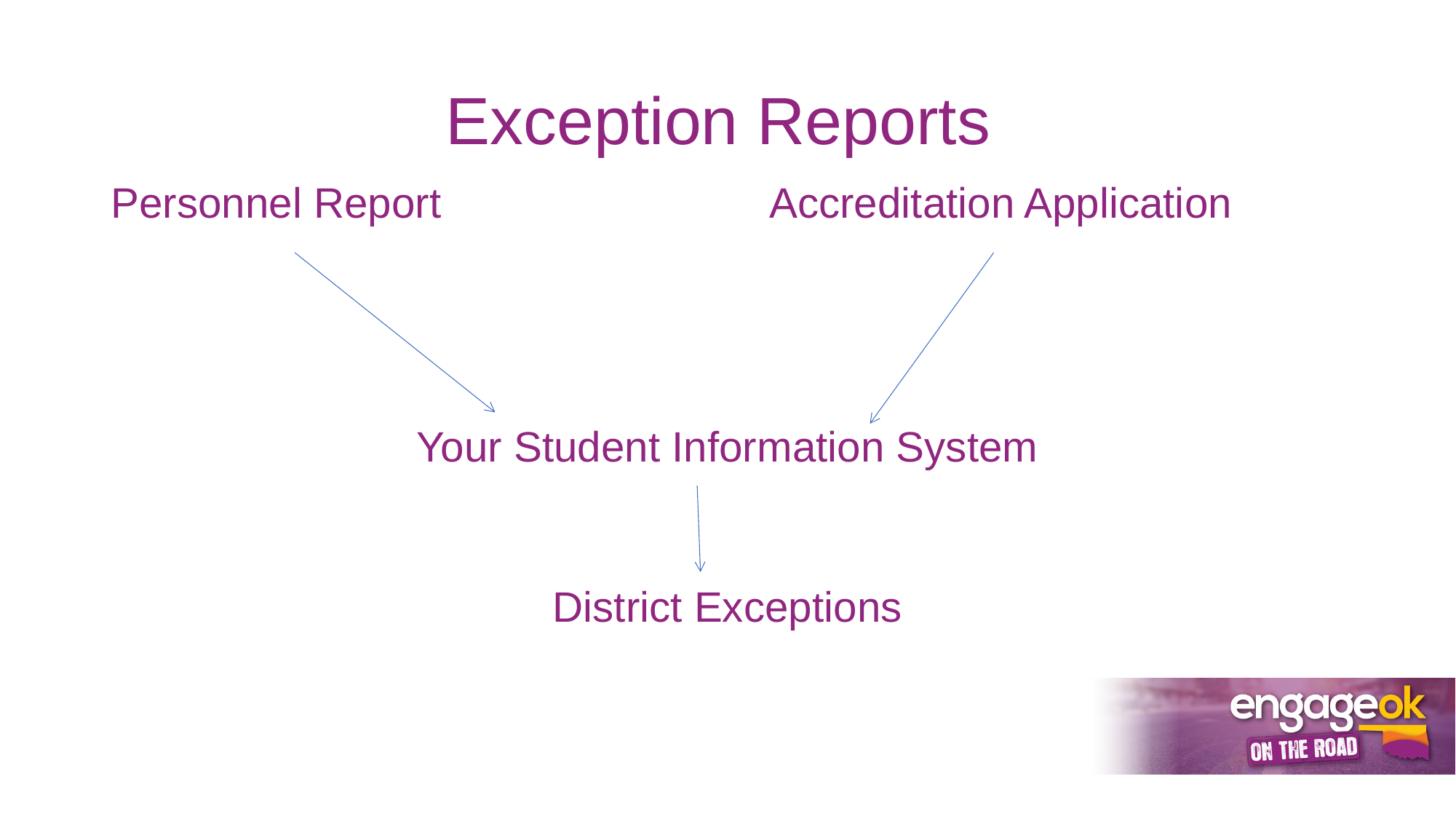

# Exception Reports
Personnel Report                            Accreditation Application

Your Student Information System

District Exceptions